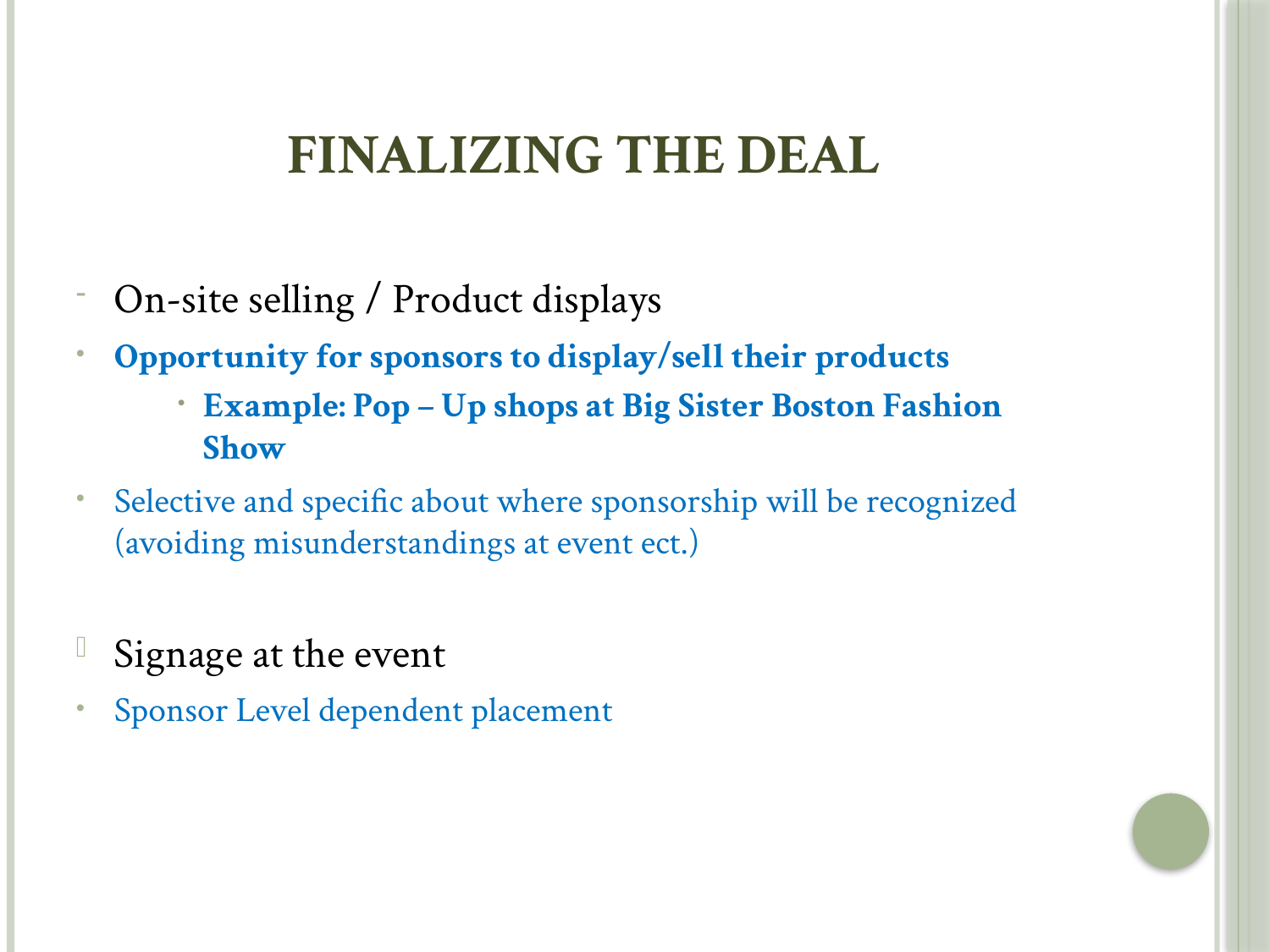

# Finalizing the deal
On-site selling / Product displays
Opportunity for sponsors to display/sell their products
Example: Pop – Up shops at Big Sister Boston Fashion Show
Selective and specific about where sponsorship will be recognized (avoiding misunderstandings at event ect.)

Signage at the event
Sponsor Level dependent placement